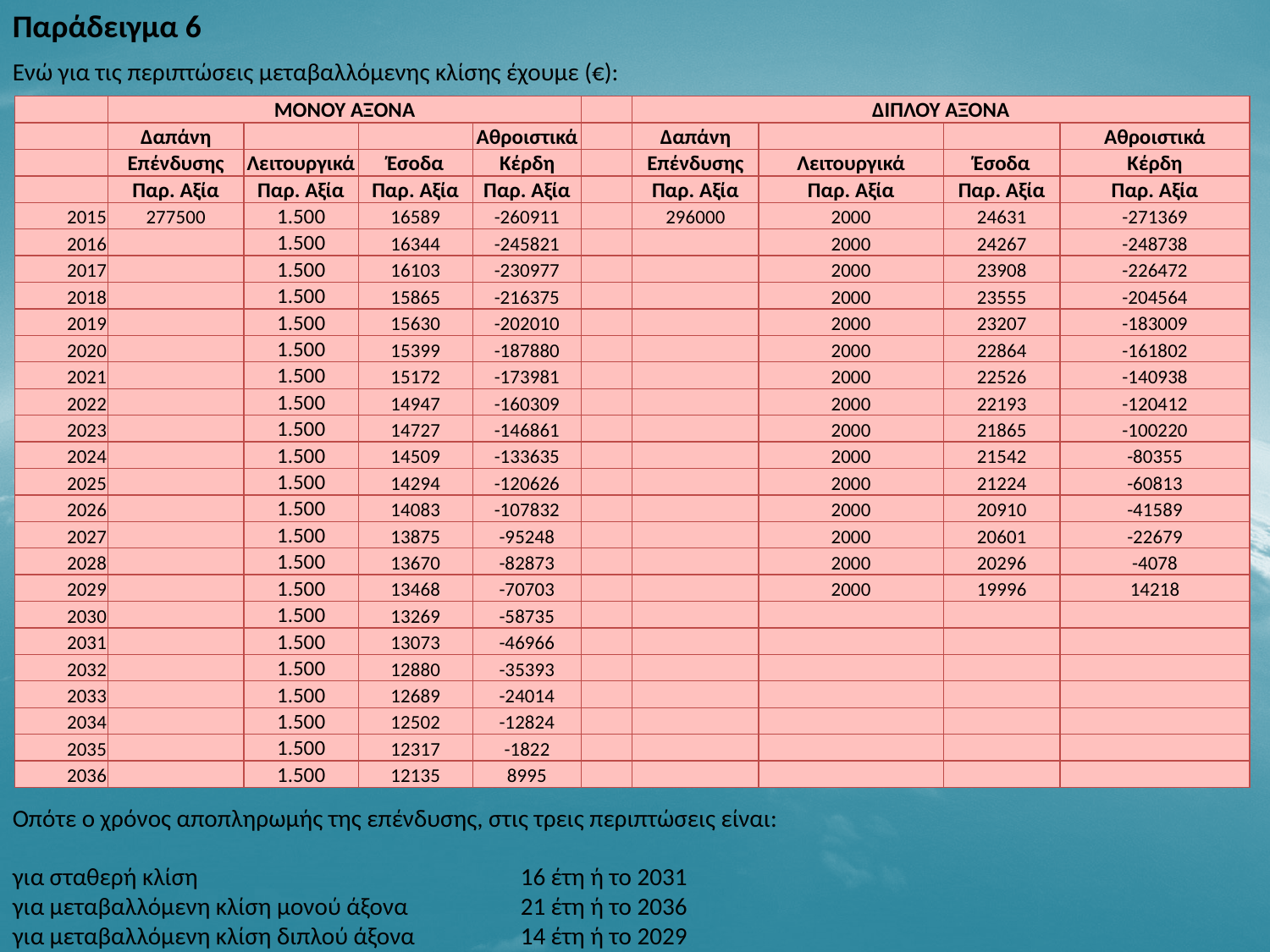

Παράδειγμα 6
Ενώ για τις περιπτώσεις μεταβαλλόμενης κλίσης έχουμε (€):

|  | ΜΟΝΟΥ ΑΞΟΝΑ |  |  |  |  | ΔΙΠΛΟΥ ΑΞΟΝΑ |  |  |  |
| --- | --- | --- | --- | --- | --- | --- | --- | --- | --- |
|  | Δαπάνη |  |  | Αθροιστικά |  | Δαπάνη |  |  | Αθροιστικά |
|  | Επένδυσης | Λειτουργικά | Έσοδα | Κέρδη |  | Επένδυσης | Λειτουργικά | Έσοδα | Κέρδη |
|  | Παρ. Αξία | Παρ. Αξία | Παρ. Αξία | Παρ. Αξία |  | Παρ. Αξία | Παρ. Αξία | Παρ. Αξία | Παρ. Αξία |
| 2015 | 277500 | 1.500 | 16589 | -260911 |  | 296000 | 2000 | 24631 | -271369 |
| 2016 |  | 1.500 | 16344 | -245821 |  |  | 2000 | 24267 | -248738 |
| 2017 |  | 1.500 | 16103 | -230977 |  |  | 2000 | 23908 | -226472 |
| 2018 |  | 1.500 | 15865 | -216375 |  |  | 2000 | 23555 | -204564 |
| 2019 |  | 1.500 | 15630 | -202010 |  |  | 2000 | 23207 | -183009 |
| 2020 |  | 1.500 | 15399 | -187880 |  |  | 2000 | 22864 | -161802 |
| 2021 |  | 1.500 | 15172 | -173981 |  |  | 2000 | 22526 | -140938 |
| 2022 |  | 1.500 | 14947 | -160309 |  |  | 2000 | 22193 | -120412 |
| 2023 |  | 1.500 | 14727 | -146861 |  |  | 2000 | 21865 | -100220 |
| 2024 |  | 1.500 | 14509 | -133635 |  |  | 2000 | 21542 | -80355 |
| 2025 |  | 1.500 | 14294 | -120626 |  |  | 2000 | 21224 | -60813 |
| 2026 |  | 1.500 | 14083 | -107832 |  |  | 2000 | 20910 | -41589 |
| 2027 |  | 1.500 | 13875 | -95248 |  |  | 2000 | 20601 | -22679 |
| 2028 |  | 1.500 | 13670 | -82873 |  |  | 2000 | 20296 | -4078 |
| 2029 |  | 1.500 | 13468 | -70703 |  |  | 2000 | 19996 | 14218 |
| 2030 |  | 1.500 | 13269 | -58735 |  |  |  |  |  |
| 2031 |  | 1.500 | 13073 | -46966 |  |  |  |  |  |
| 2032 |  | 1.500 | 12880 | -35393 |  |  |  |  |  |
| 2033 |  | 1.500 | 12689 | -24014 |  |  |  |  |  |
| 2034 |  | 1.500 | 12502 | -12824 |  |  |  |  |  |
| 2035 |  | 1.500 | 12317 | -1822 |  |  |  |  |  |
| 2036 |  | 1.500 | 12135 | 8995 |  |  |  |  |  |
Οπότε ο χρόνος αποπληρωμής της επένδυσης, στις τρεις περιπτώσεις είναι:

για σταθερή κλίση			16 έτη ή το 2031
για μεταβαλλόμενη κλίση μονού άξονα	21 έτη ή το 2036
για μεταβαλλόμενη κλίση διπλού άξονα	14 έτη ή το 2029